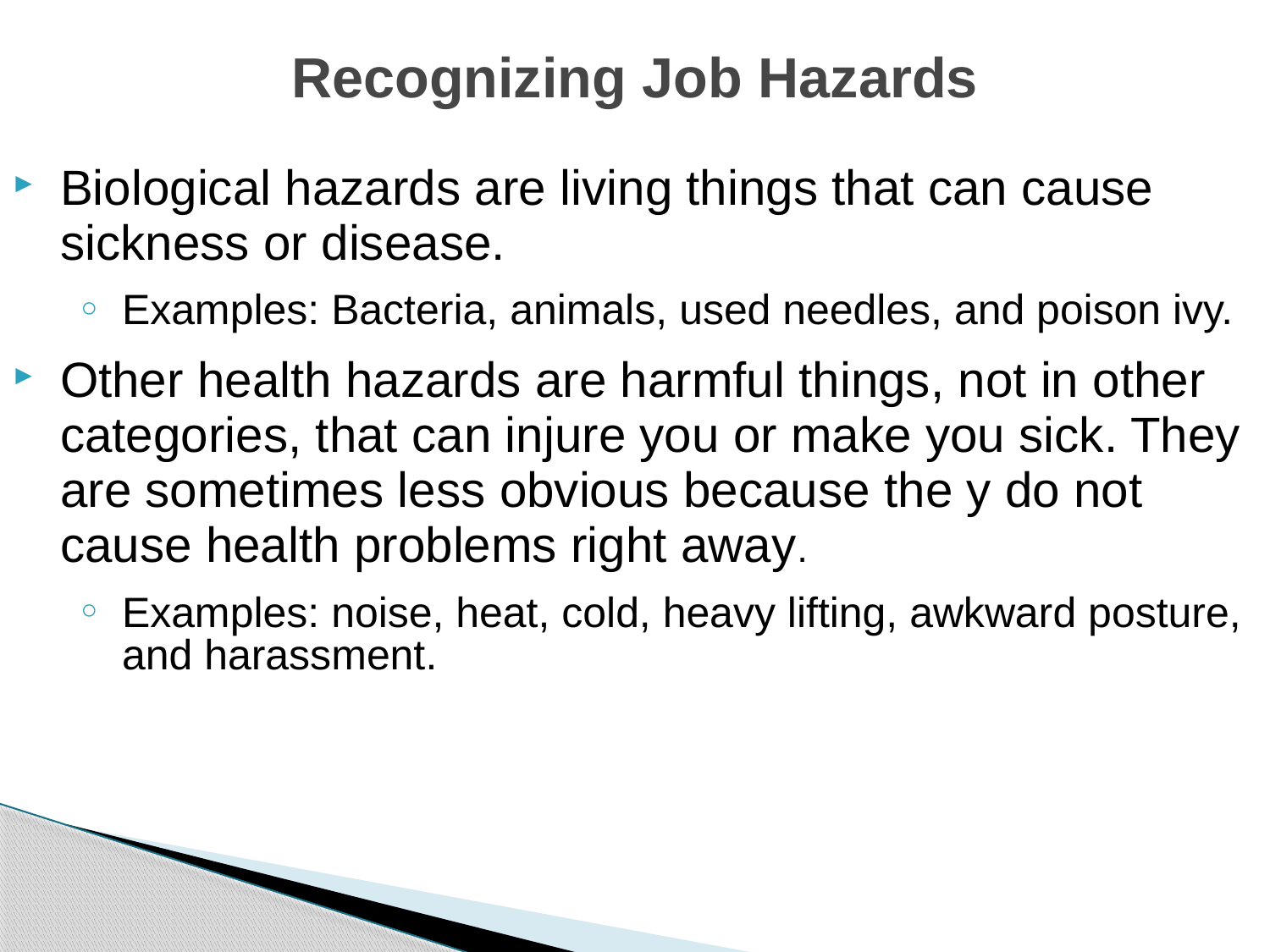

Recognizing Job Hazards
Biological hazards are living things that can cause sickness or disease.
Examples: Bacteria, animals, used needles, and poison ivy.
Other health hazards are harmful things, not in other categories, that can injure you or make you sick. They are sometimes less obvious because the y do not cause health problems right away.
Examples: noise, heat, cold, heavy lifting, awkward posture, and harassment.